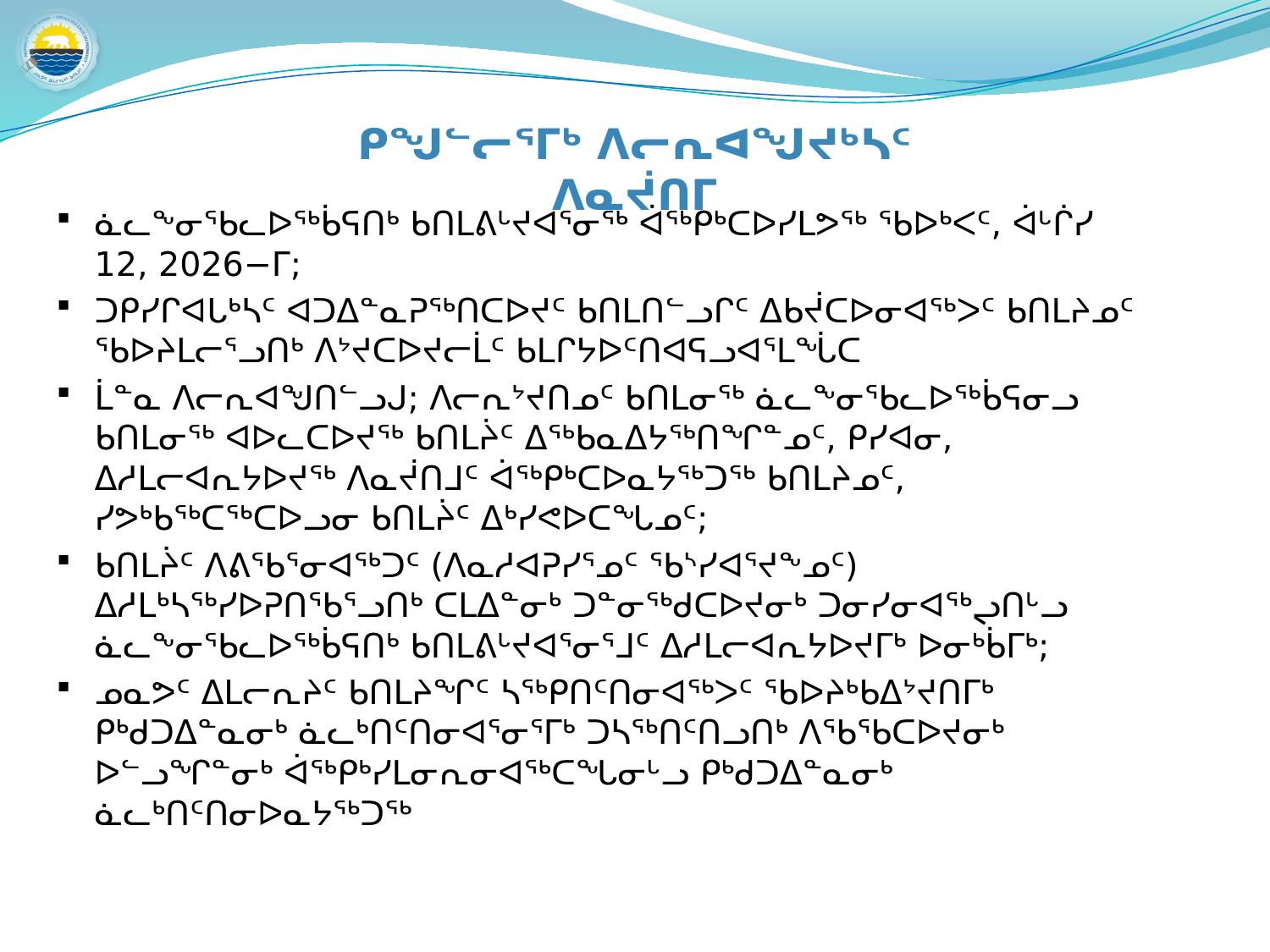

#
ᑭᖑᓪᓕᕐᒥᒃ ᐱᓕᕆᐊᖑᔪᒃᓴᑦ ᐱᓇᔫᑎᒥ
ᓈᓚᖕᓂᖃᓚᐅᖅᑳᕋᑎᒃ ᑲᑎᒪᕕᒡᔪᐊᕐᓂᖅ ᐋᖅᑭᒃᑕᐅᓯᒪᕗᖅ ᖃᐅᒃᐸᑦ, ᐋᒡᒌᓯ 12, 2026−ᒥ;
ᑐᑭᓯᒋᐊᒐᒃᓴᑦ ᐊᑐᐃᓐᓇᕈᖅᑎᑕᐅᔪᑦ ᑲᑎᒪᑎᓪᓗᒋᑦ ᐃᑲᔫᑕᐅᓂᐊᖅᐳᑦ ᑲᑎᒪᔨᓄᑦ ᖃᐅᔨᒪᓕᕐᓗᑎᒃ ᐱᔾᔪᑕᐅᔪᓕᒫᑦ ᑲᒪᒋᔭᐅᑦᑎᐊᕋᓗᐊᕐᒪᖔᑕ
ᒫᓐᓇ ᐱᓕᕆᐊᖑᑎᓪᓗᒍ; ᐱᓕᕆᔾᔪᑎᓄᑦ ᑲᑎᒪᓂᖅ ᓈᓚᖕᓂᖃᓚᐅᖅᑳᕋᓂᓗ ᑲᑎᒪᓂᖅ ᐊᐅᓚᑕᐅᔪᖅ ᑲᑎᒪᔩᑦ ᐃᖅᑲᓇᐃᔭᖅᑎᖏᓐᓄᑦ, ᑭᓯᐊᓂ, ᐃᓱᒪᓕᐊᕆᔭᐅᔪᖅ ᐱᓇᔫᑎᒧᑦ ᐋᖅᑭᒃᑕᐅᓇᔭᖅᑐᖅ ᑲᑎᒪᔨᓄᑦ, ᓯᕗᒃᑲᖅᑕᖅᑕᐅᓗᓂ ᑲᑎᒪᔩᑦ ᐃᒃᓯᕙᐅᑕᖓᓄᑦ;
ᑲᑎᒪᔩᑦ ᐱᕕᖃᕐᓂᐊᖅᑐᑦ (ᐱᓇᓱᐊᕈᓯᕐᓄᑦ ᖃᔅᓯᐊᕐᔪᖕᓄᑦ) ᐃᓱᒪᒃᓴᖅᓯᐅᕈᑎᖃᕐᓗᑎᒃ ᑕᒪᐃᓐᓂᒃ ᑐᓐᓂᖅᑯᑕᐅᔪᓂᒃ ᑐᓂᓯᓂᐊᖅᖢᑎᒡᓗ ᓈᓚᖕᓂᖃᓚᐅᖅᑳᕋᑎᒃ ᑲᑎᒪᕕᒡᔪᐊᕐᓂᕐᒧᑦ ᐃᓱᒪᓕᐊᕆᔭᐅᔪᒥᒃ ᐅᓂᒃᑳᒥᒃ;
ᓄᓇᕗᑦ ᐃᒪᓕᕆᔨᑦ ᑲᑎᒪᔨᖏᑦ ᓴᖅᑭᑎᑦᑎᓂᐊᖅᐳᑦ ᖃᐅᔨᒃᑲᐃᔾᔪᑎᒥᒃ ᑭᒃᑯᑐᐃᓐᓇᓂᒃ ᓈᓚᒃᑎᑦᑎᓂᐊᕐᓂᕐᒥᒃ ᑐᓴᖅᑎᑦᑎᓗᑎᒃ ᐱᖃᖃᑕᐅᔪᓂᒃ ᐅᓪᓗᖏᓐᓂᒃ ᐋᖅᑭᒃᓯᒪᓂᕆᓂᐊᖅᑕᖓᓂᒡᓗ ᑭᒃᑯᑐᐃᓐᓇᓂᒃ ᓈᓚᒃᑎᑦᑎᓂᐅᓇᔭᖅᑐᖅ